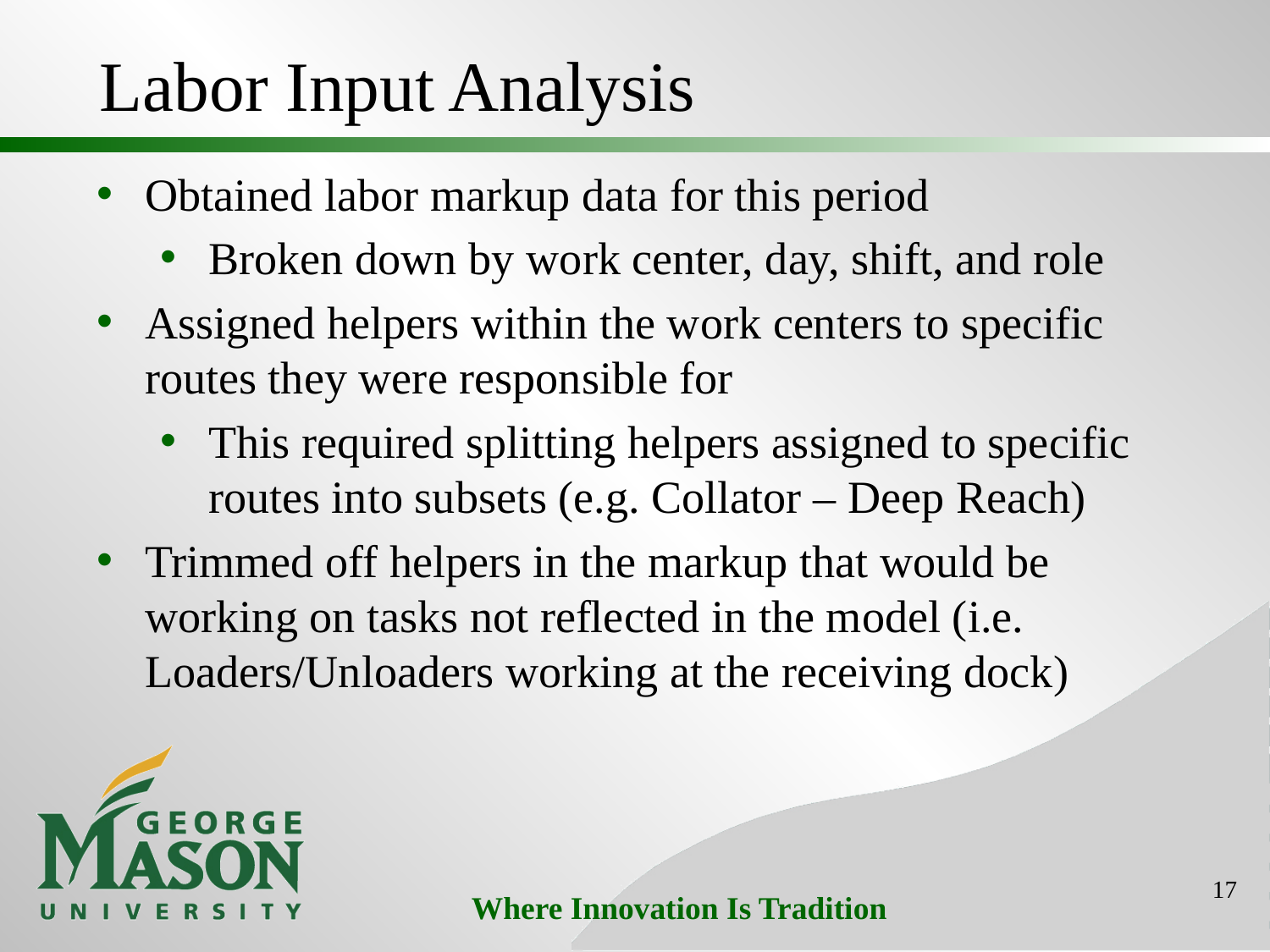

# Labor Input Analysis
Obtained labor markup data for this period
Broken down by work center, day, shift, and role
Assigned helpers within the work centers to specific routes they were responsible for
This required splitting helpers assigned to specific routes into subsets (e.g. Collator – Deep Reach)
Trimmed off helpers in the markup that would be working on tasks not reflected in the model (i.e. Loaders/Unloaders working at the receiving dock)

17